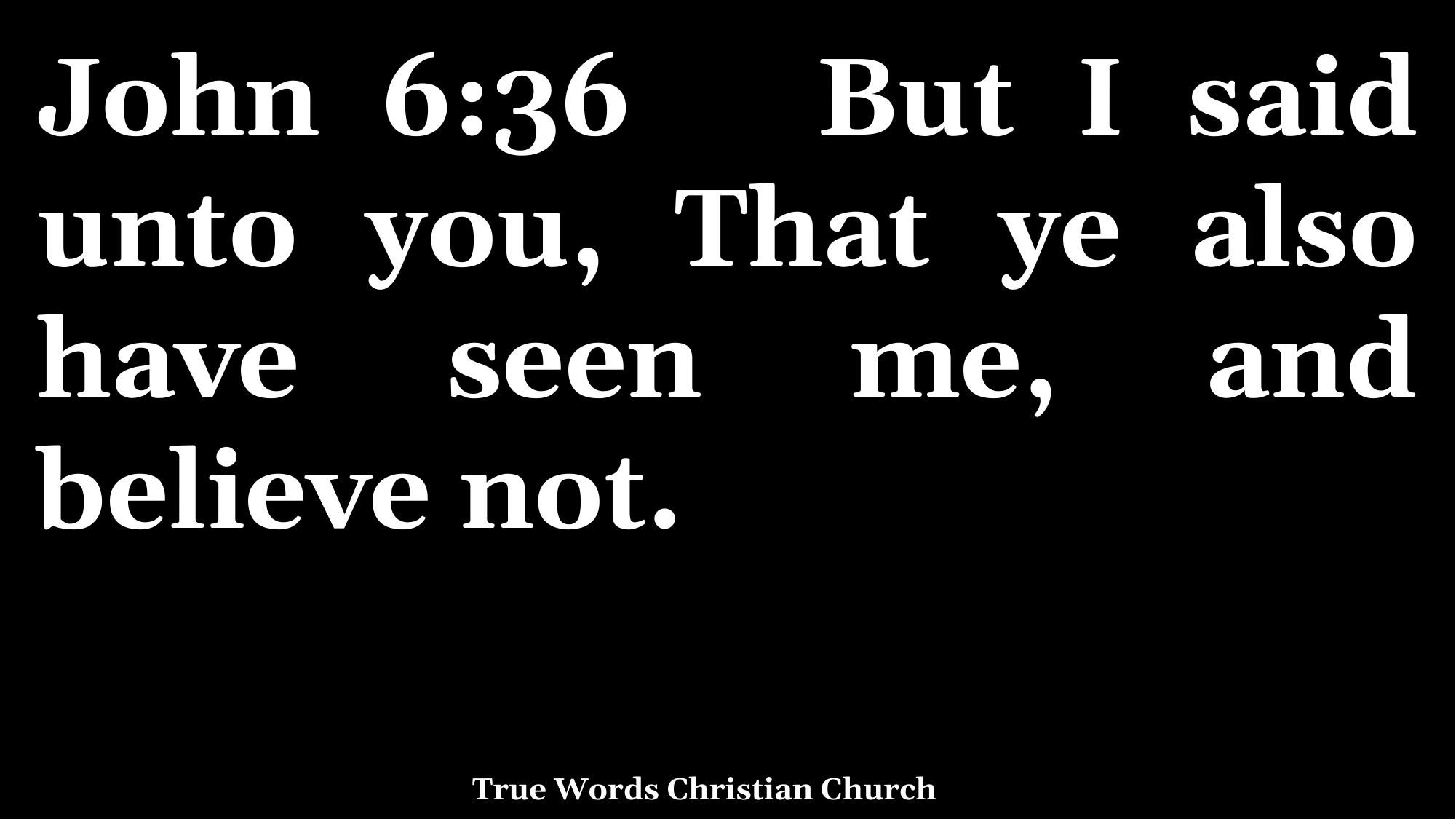

John 6:36   But I said unto you, That ye also have seen me, and believe not.
True Words Christian Church